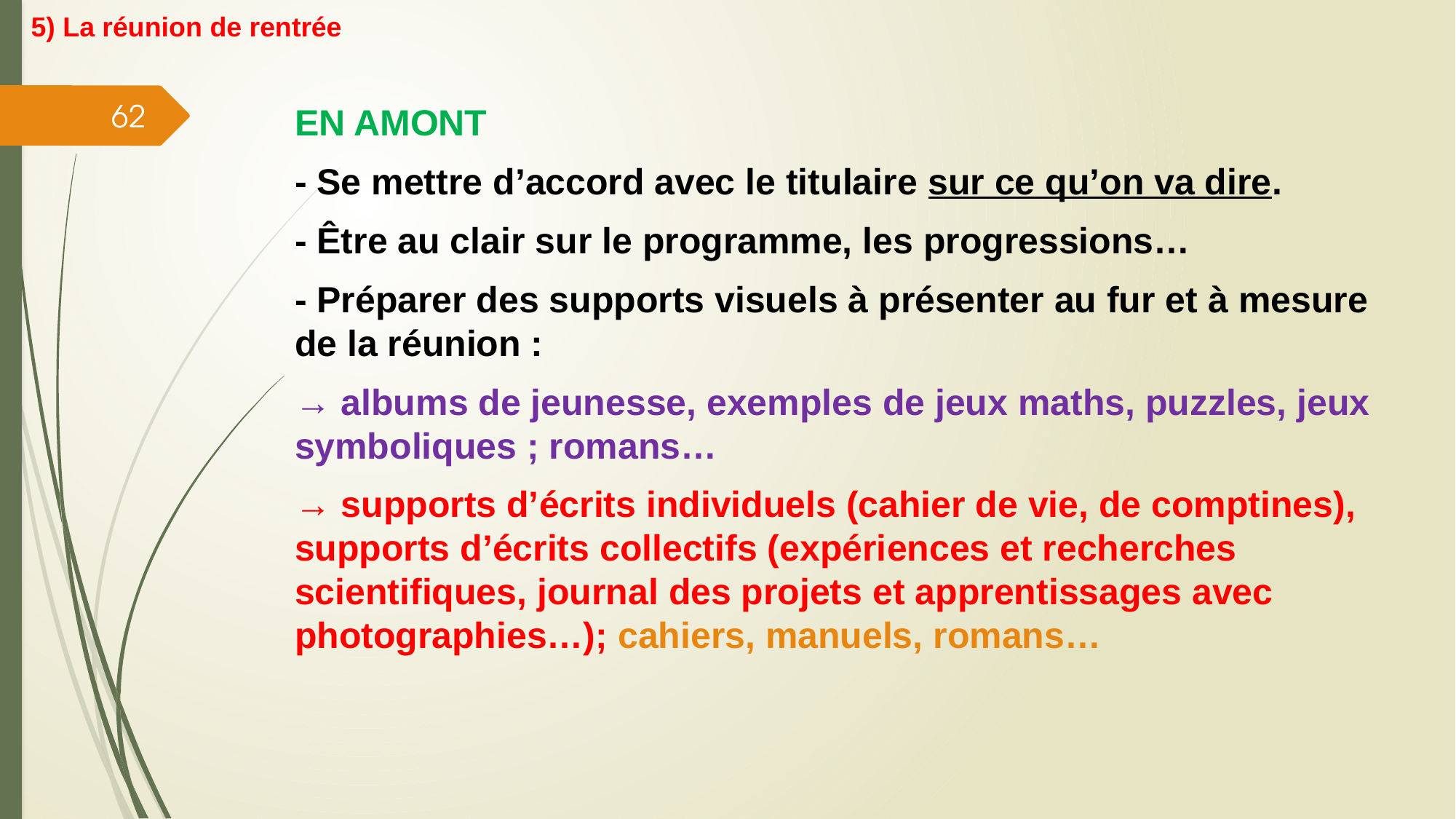

5) La réunion de rentrée
62
EN AMONT
- Se mettre d’accord avec le titulaire sur ce qu’on va dire.
- Être au clair sur le programme, les progressions…
- Préparer des supports visuels à présenter au fur et à mesure de la réunion :
→ albums de jeunesse, exemples de jeux maths, puzzles, jeux symboliques ; romans…
→ supports d’écrits individuels (cahier de vie, de comptines), supports d’écrits collectifs (expériences et recherches scientifiques, journal des projets et apprentissages avec photographies…); cahiers, manuels, romans…